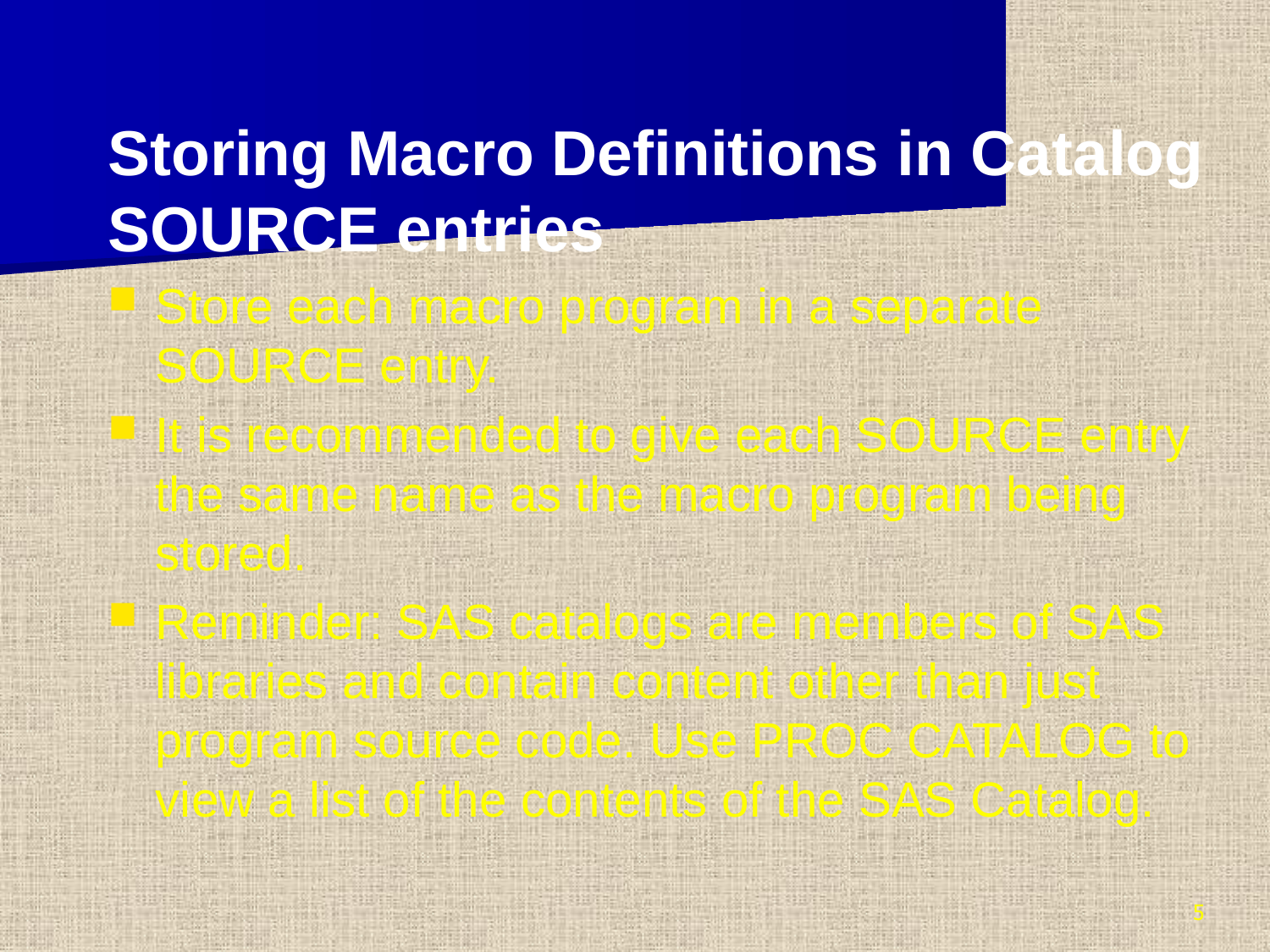

Storing Macro Definitions in Catalog SOURCE entries
Store each macro program in a separate SOURCE entry.
It is recommended to give each SOURCE entry the same name as the macro program being stored.
Reminder: SAS catalogs are members of SAS libraries and contain content other than just program source code. Use PROC CATALOG to view a list of the contents of the SAS Catalog.

5